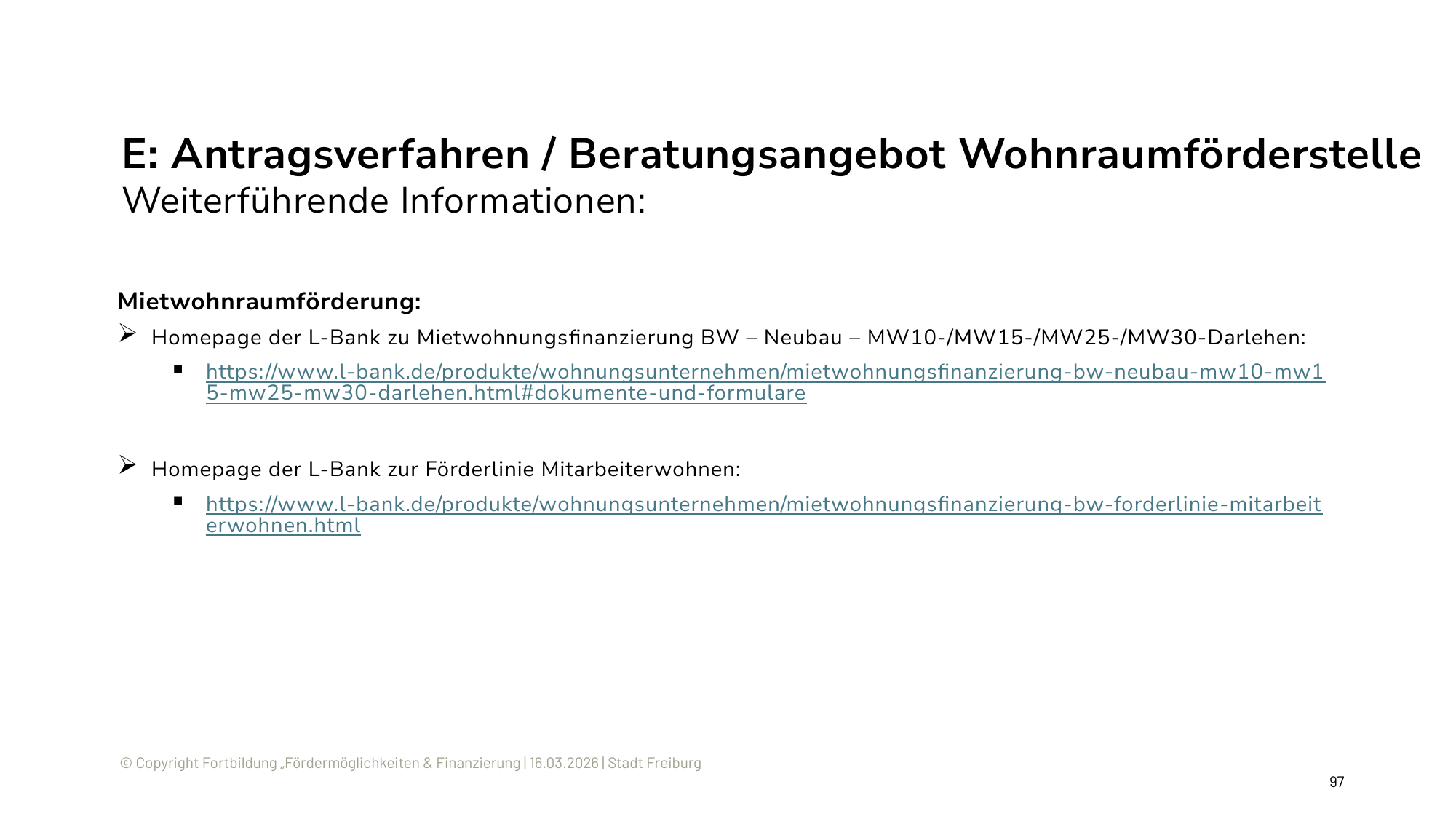

# E: Antragsverfahren / Beratungsangebot Wohnraumförderstelle Weiterführende Informationen:

Mietwohnraumförderung:
Homepage der L-Bank zu Mietwohnungs­finanzierung BW – Neubau – MW10-/MW15-/MW25-/MW30-Darlehen:
https://www.l-bank.de/produkte/wohnungsunternehmen/mietwohnungsfinanzierung-bw-neubau-mw10-mw15-mw25-mw30-darlehen.html#dokumente-und-formulare

Homepage der L-Bank zur Förderlinie Mitarbeiterwohnen:
https://www.l-bank.de/produkte/wohnungsunternehmen/mietwohnungsfinanzierung-bw-forderlinie-mitarbeiterwohnen.html

© Copyright Fortbildung „Fördermöglichkeiten & Finanzierung | 16.03.2026 | Stadt Freiburg
97